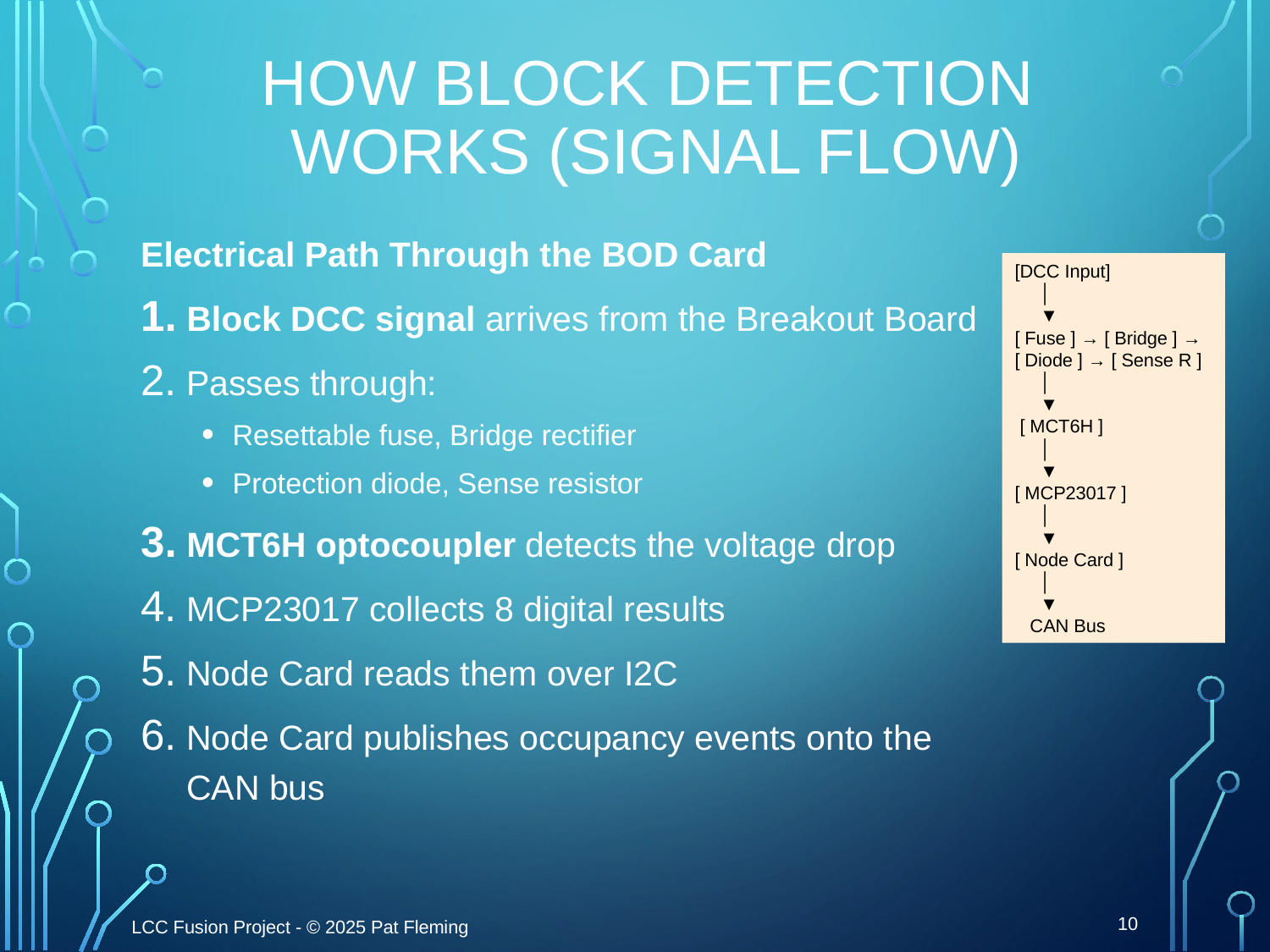

# How Block Detection Works (Signal Flow)
Electrical Path Through the BOD Card
Block DCC signal arrives from the Breakout Board
Passes through:
Resettable fuse, Bridge rectifier
Protection diode, Sense resistor
MCT6H optocoupler detects the voltage drop
MCP23017 collects 8 digital results
Node Card reads them over I2C
Node Card publishes occupancy events onto the CAN bus
[DCC Input]
     │
     ▼
[ Fuse ] → [ Bridge ] →
[ Diode ] → [ Sense R ]
     │
     ▼
 [ MCT6H ]
     │
     ▼
[ MCP23017 ]
     │
     ▼
[ Node Card ]
     │
     ▼
   CAN Bus
10
LCC Fusion Project - © 2025 Pat Fleming